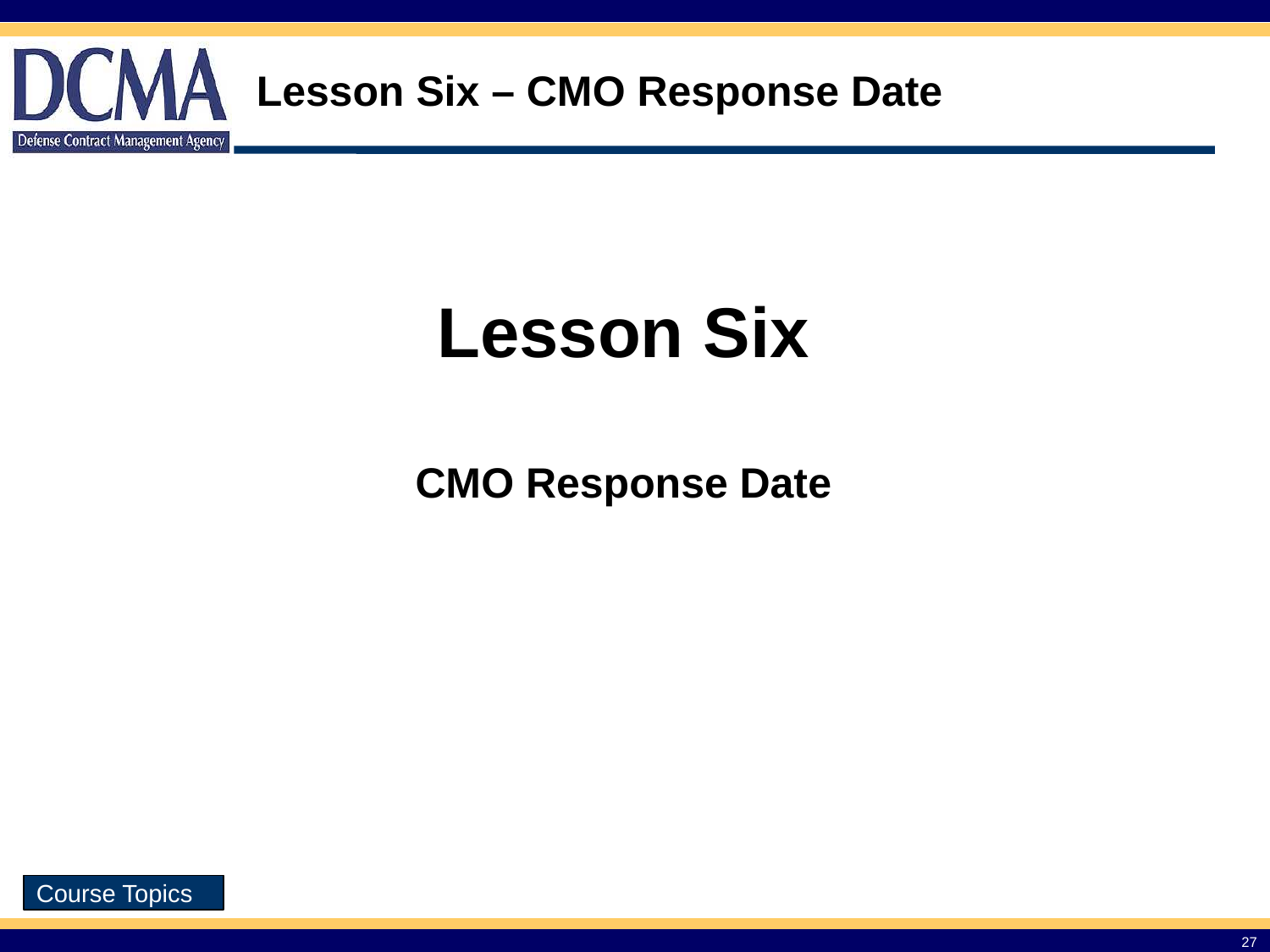

# Lesson Six – CMO Response Date
Lesson Six

CMO Response Date

Course Topics
27